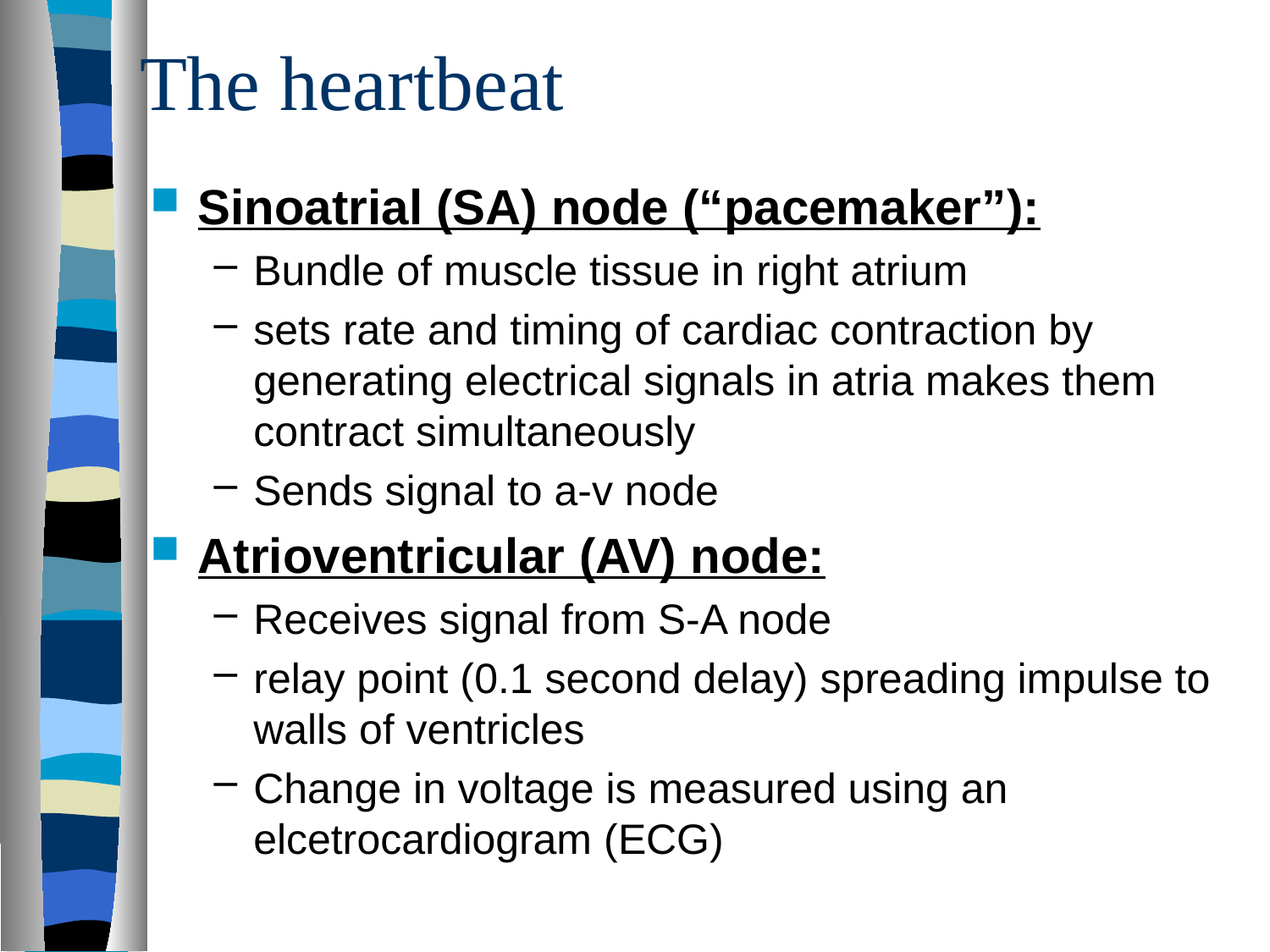

# The heartbeat
Sinoatrial (SA) node (“pacemaker”):
Bundle of muscle tissue in right atrium
sets rate and timing of cardiac contraction by generating electrical signals in atria makes them contract simultaneously
Sends signal to a-v node
Atrioventricular (AV) node:
Receives signal from S-A node
relay point (0.1 second delay) spreading impulse to walls of ventricles
Change in voltage is measured using an elcetrocardiogram (ECG)